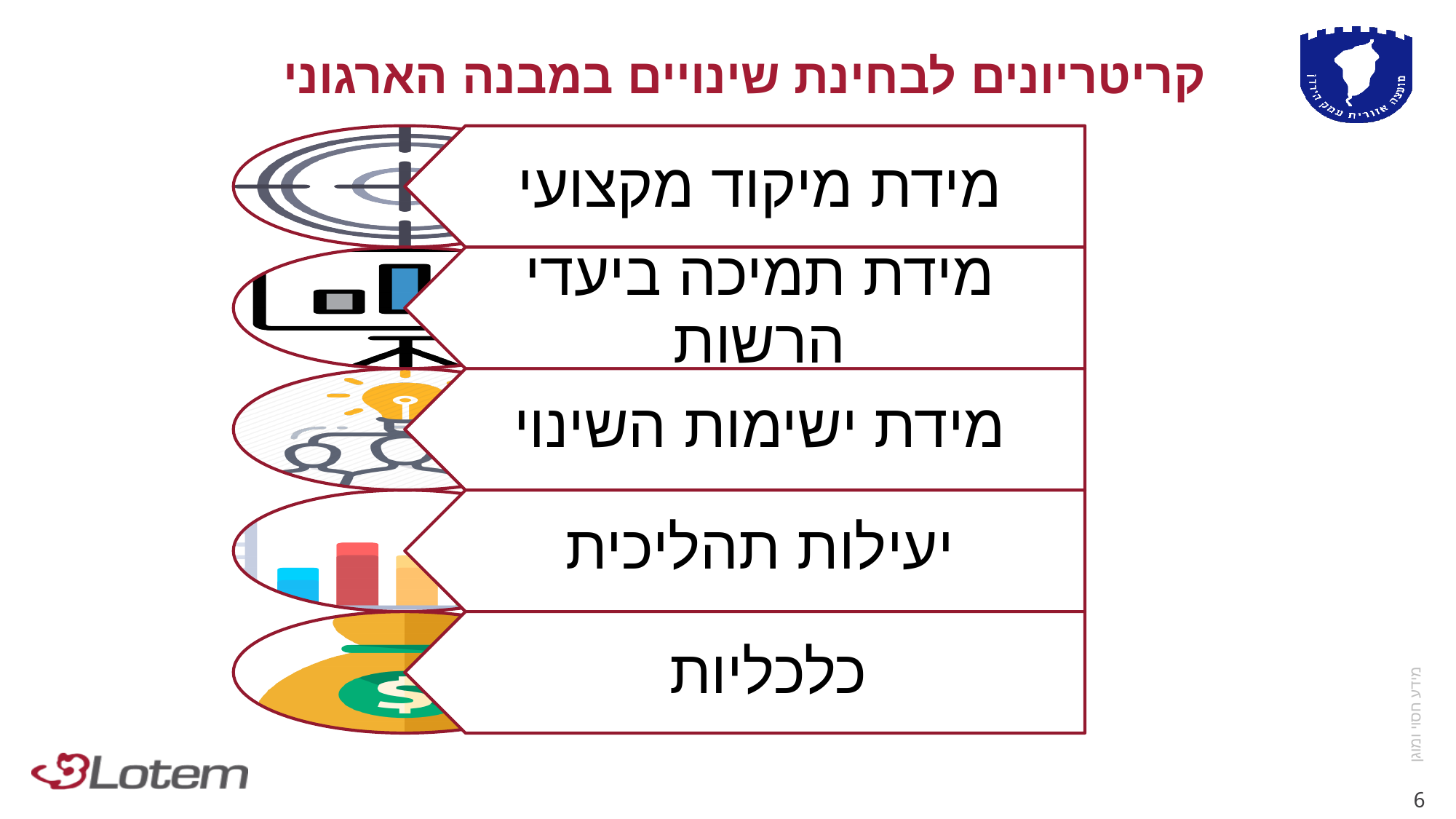

# קריטריונים לבחינת שינויים במבנה הארגוני
מידת ישימות השינוי
יעילות תהליכית
מידת מיקוד מקצועי
מידת תמיכה ביעדי הרשות
כלכליות